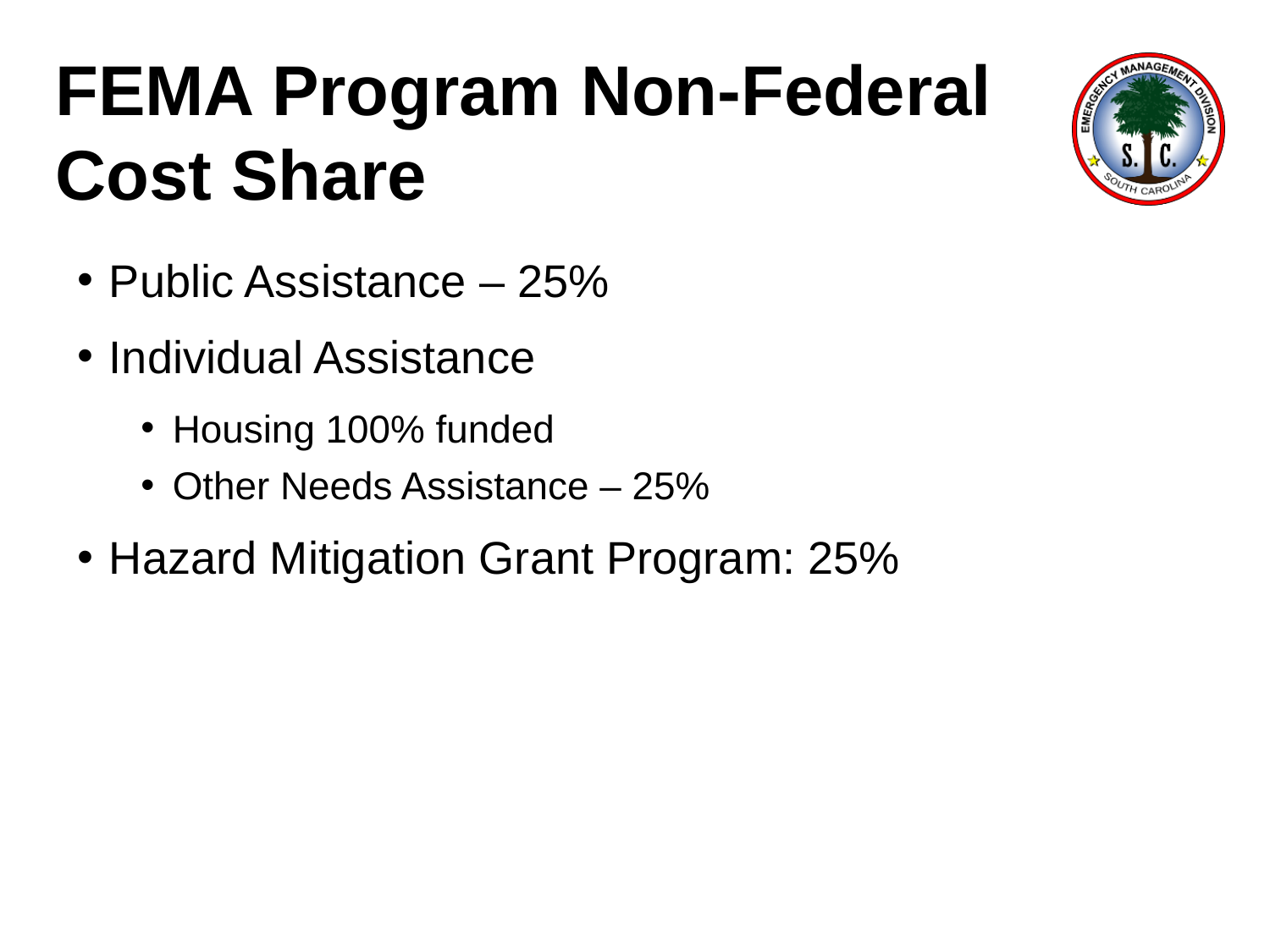

FEMA Program Non-Federal
Cost Share
Public Assistance – 25%
Individual Assistance
Housing 100% funded
Other Needs Assistance – 25%
Hazard Mitigation Grant Program: 25%